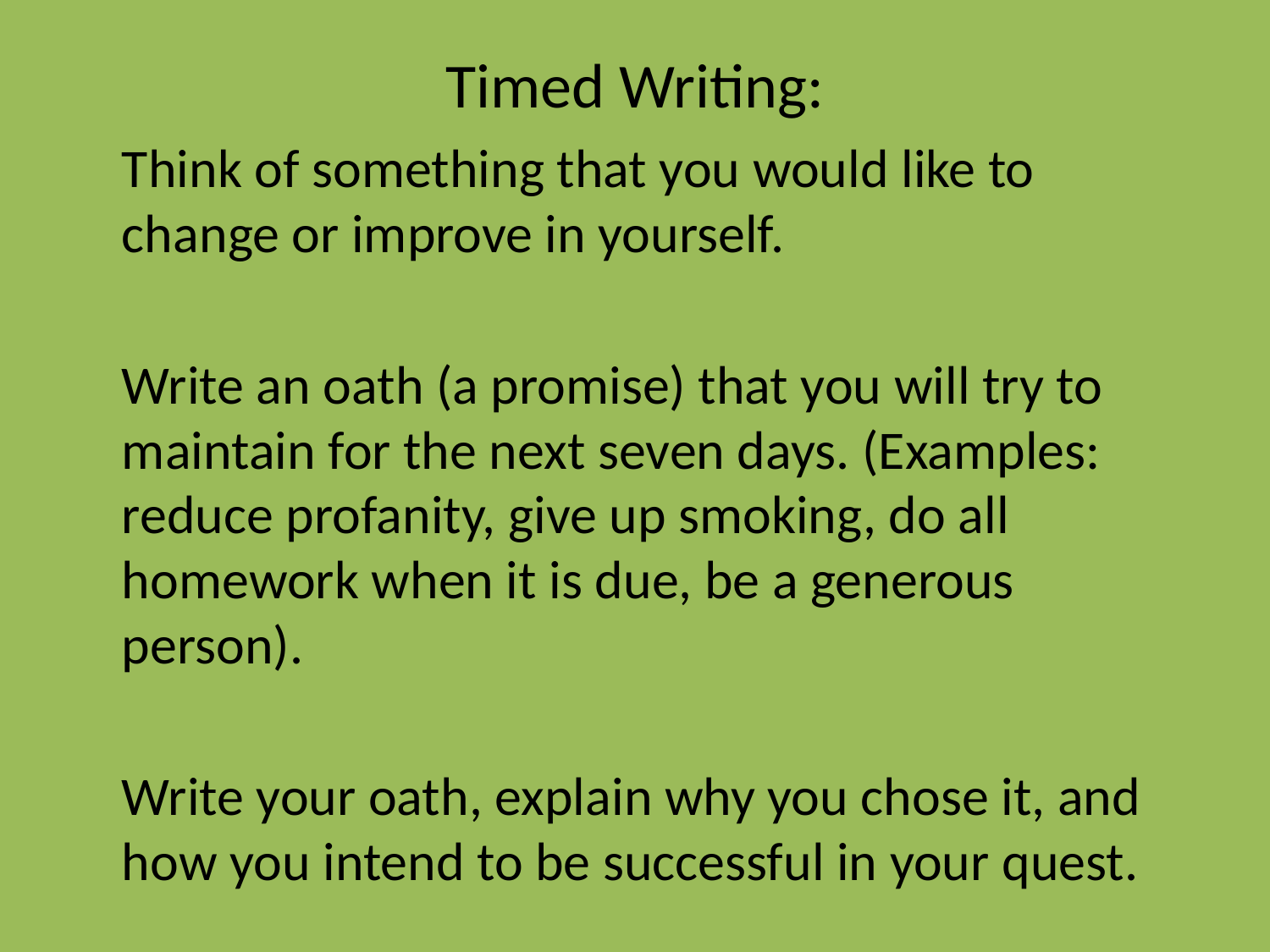

# Timed Writing:
	Think of something that you would like to change or improve in yourself.

	Write an oath (a promise) that you will try to maintain for the next seven days. (Examples: reduce profanity, give up smoking, do all homework when it is due, be a generous person).

	Write your oath, explain why you chose it, and how you intend to be successful in your quest.